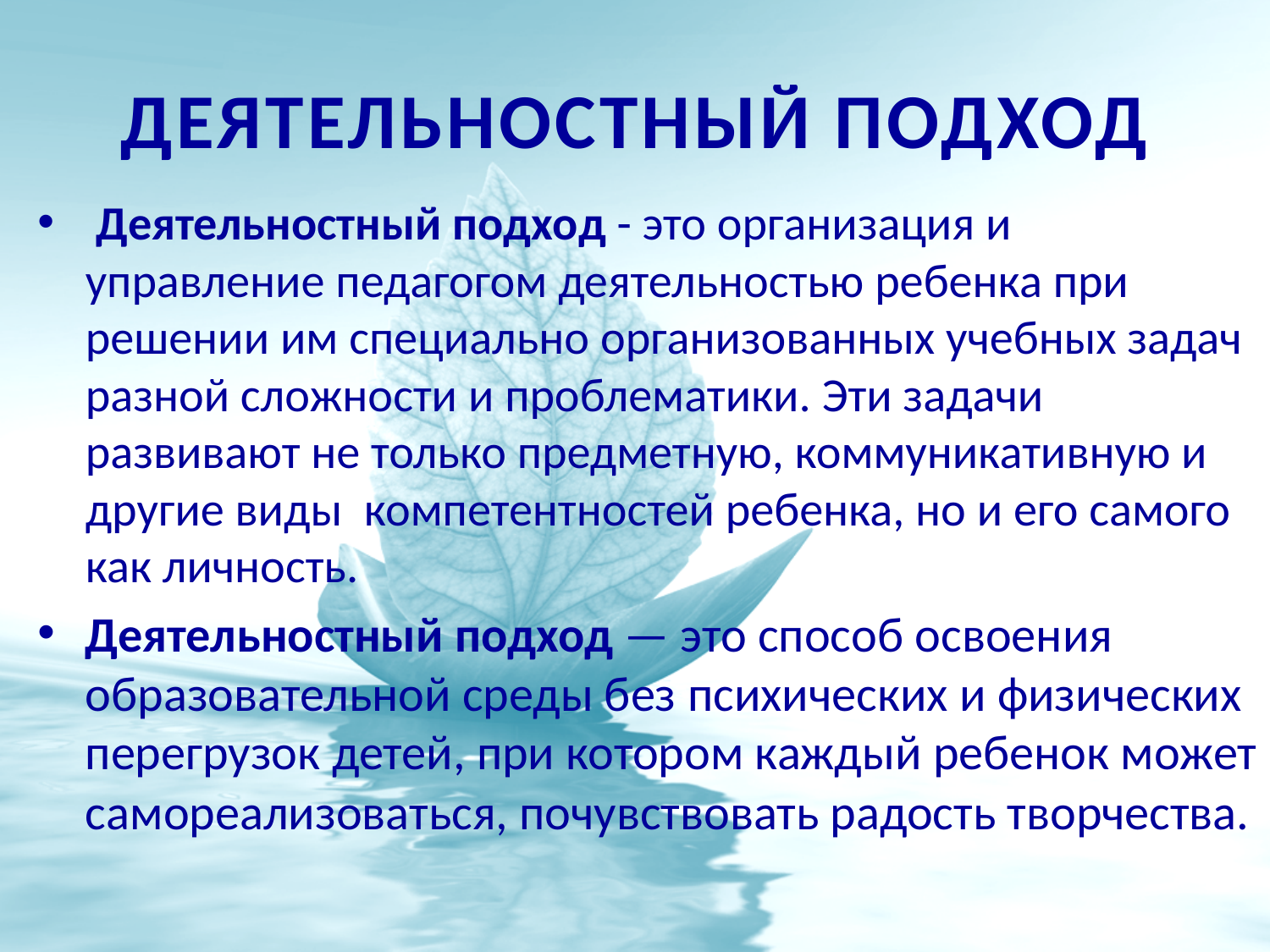

# ДеятельнОСТНЫЙ ПОДХОД
 Деятельностный подход - это организация и управление педагогом деятельностью ребенка при решении им специально организованных учебных задач разной сложности и проблематики. Эти задачи развивают не только предметную, коммуникативную и другие виды  компетентностей ребенка, но и его самого как личность.
Деятельностный подход — это способ освоения образовательной среды без психических и физических перегрузок детей, при котором каждый ребенок может самореализоваться, почувствовать радость творчества.